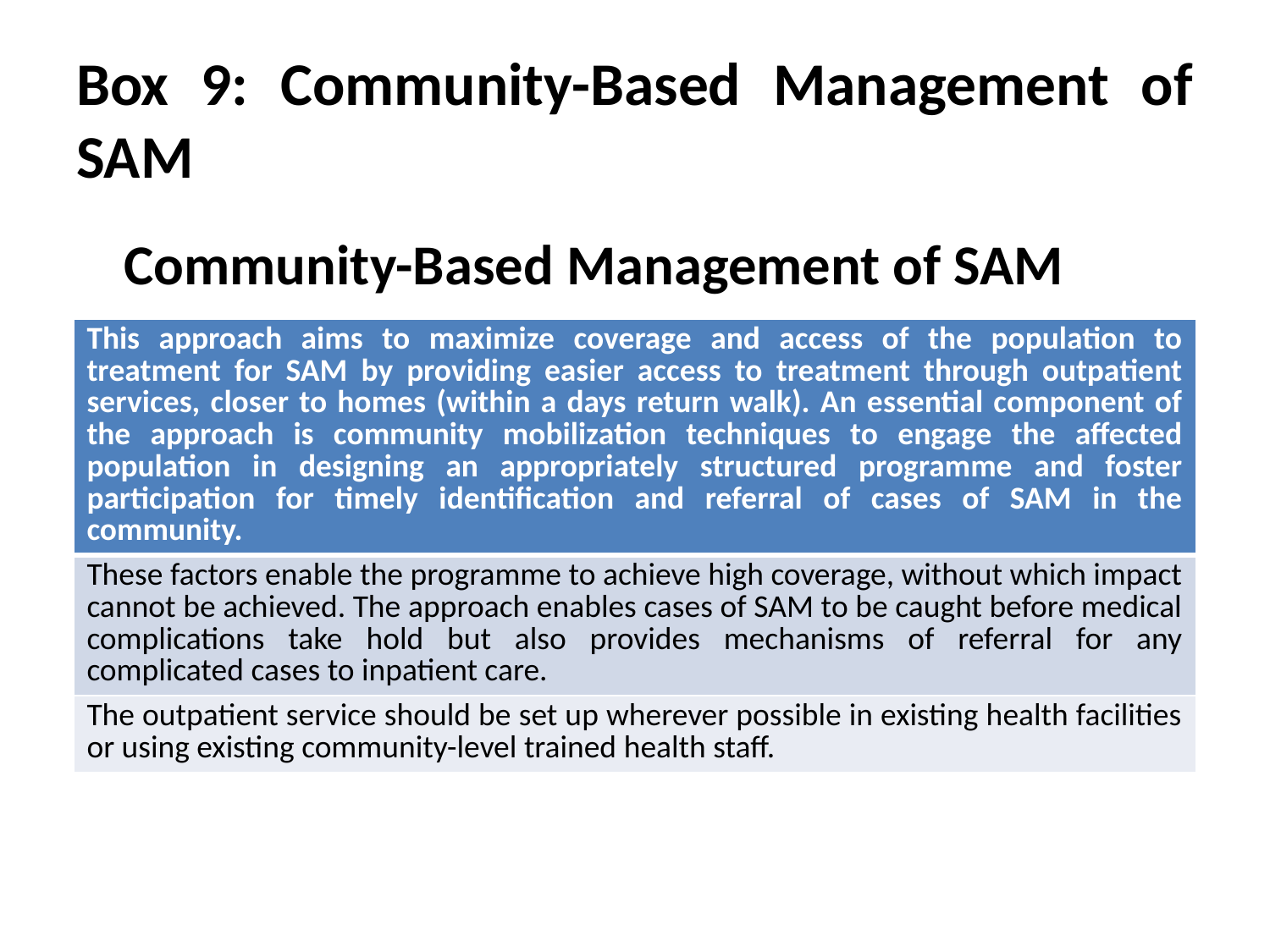

# Box 9: Community-Based Management of SAM
	Community-Based Management of SAM

| This approach aims to maximize coverage and access of the population to treatment for SAM by providing easier access to treatment through outpatient services, closer to homes (within a days return walk). An essential component of the approach is community mobilization techniques to engage the affected population in designing an appropriately structured programme and foster participation for timely identification and referral of cases of SAM in the community. |
| --- |
| These factors enable the programme to achieve high coverage, without which impact cannot be achieved. The approach enables cases of SAM to be caught before medical complications take hold but also provides mechanisms of referral for any complicated cases to inpatient care. |
| The outpatient service should be set up wherever possible in existing health facilities or using existing community-level trained health staff. |